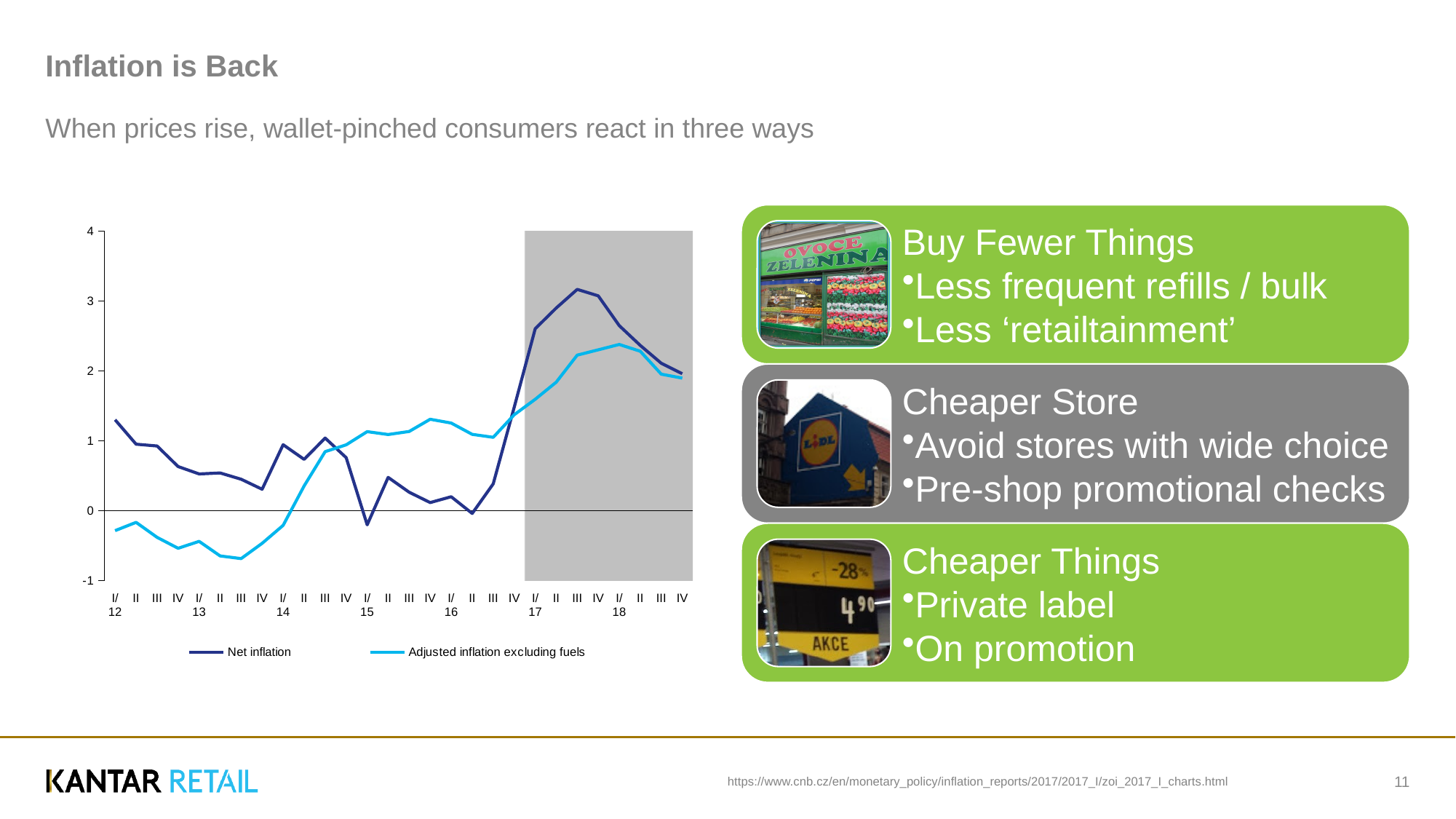

# Inflation is Back
When prices rise, wallet-pinched consumers react in three ways

### Chart

| Category | Net inflation | Adjusted inflation excluding fuels |
|---|---|---|
| I/12 | 1.30224599462694 | -0.285128055333621 |
| II | 0.952037724809047 | -0.166037303115758 |
| III | 0.926168450684935 | -0.380750891100764 |
| IV | 0.632372256012865 | -0.53736988268294 |
| I/13 | 0.5263698858300648 | -0.43794445218527067 |
| II | 0.5405942654227731 | -0.6463346029115827 |
| III | 0.4505861402252102 | -0.6848374529038287 |
| IV | 0.3075285944622107 | -0.46636968552552743 |
| I/14 | 0.9445938315276844 | -0.20892162341249834 |
| II | 0.7347861539461786 | 0.35528700192917945 |
| III | 1.040547235980714 | 0.8460553025671169 |
| IV | 0.759666865473471 | 0.9427762765357987 |
| I/15 | -0.20112612921417267 | 1.132639646661849 |
| II | 0.4770473192917126 | 1.0911645963642802 |
| III | 0.2650346538475002 | 1.134660578368131 |
| IV | 0.11694007625814486 | 1.309603508930796 |
| I/16 | 0.20024501104635592 | 1.255178578410554 |
| II | -0.03911329891644065 | 1.0934861048824758 |
| III | 0.3844786209541796 | 1.0511224631384763 |
| IV | 1.4824787140368285 | 1.3742670459791473 |
| I/17 | 2.605674462590933 | 1.5956949613140647 |
| II | 2.90124635 | 1.84014977197064 |
| III | 3.16804837 | 2.22720168036043 |
| IV | 3.07556079 | 2.30314416109815 |
| I/18 | 2.64948695 | 2.3802770952514294 |
| II | 2.36672061 | 2.2828371367972 |
| III | 2.11121468 | 1.95464434087639 |
| IV | 1.96128315 | 1.89862195895083 |
Buy Fewer Things
Less frequent refills / bulk
Less ‘retailtainment’
Cheaper Store
Avoid stores with wide choice
Pre-shop promotional checks
Cheaper Things
Private label
On promotion
https://www.cnb.cz/en/monetary_policy/inflation_reports/2017/2017_I/zoi_2017_I_charts.html
11